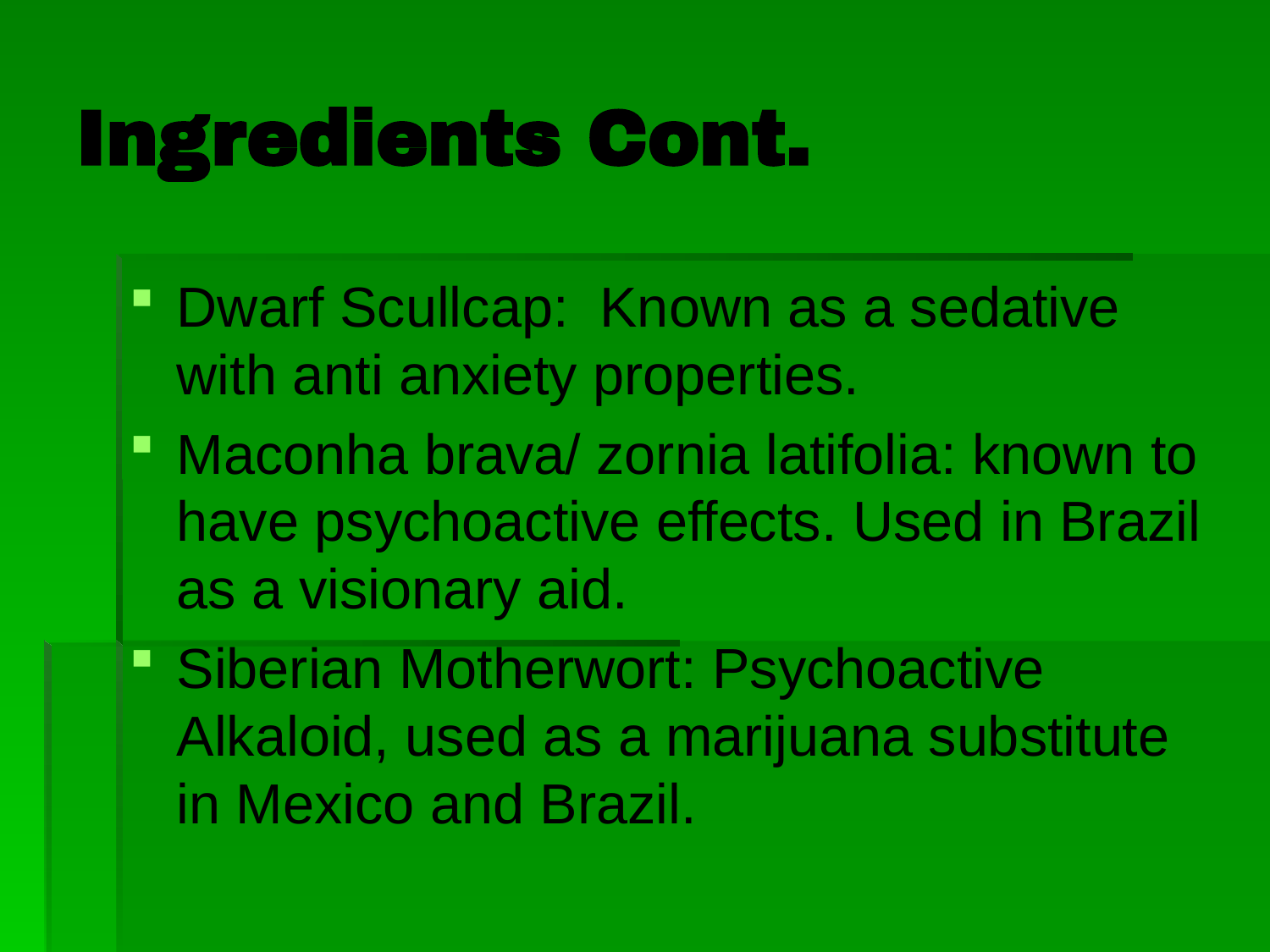

# Ingredients Cont.
Dwarf Scullcap:  Known as a sedative with anti anxiety properties.
Maconha brava/ zornia latifolia: known to have psychoactive effects. Used in Brazil as a visionary aid.
Siberian Motherwort: Psychoactive Alkaloid, used as a marijuana substitute in Mexico and Brazil.